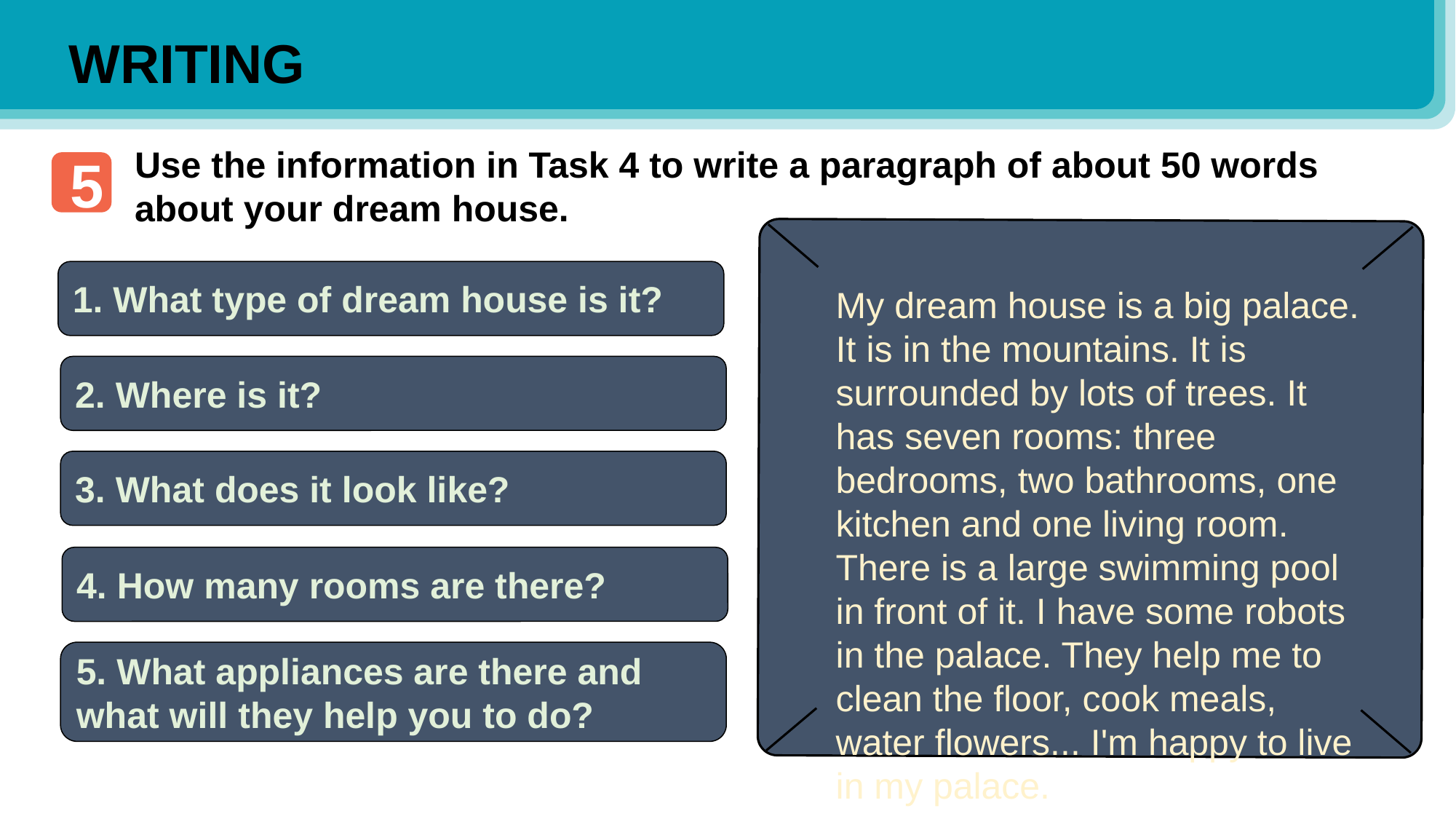

WRITING
Use the information in Task 4 to write a paragraph of about 50 words about your dream house.
5

1. What type of dream house is it?
My dream house is a big palace. It is in the mountains. It is surrounded by lots of trees. It has seven rooms: three bedrooms, two bathrooms, one kitchen and one living room. There is a large swimming pool in front of it. I have some robots in the palace. They help me to clean the floor, cook meals, water flowers... I'm happy to live in my palace.
2. Where is it?
3. What does it look like?
4. How many rooms are there?
5. What appliances are there and what will they help you to do?